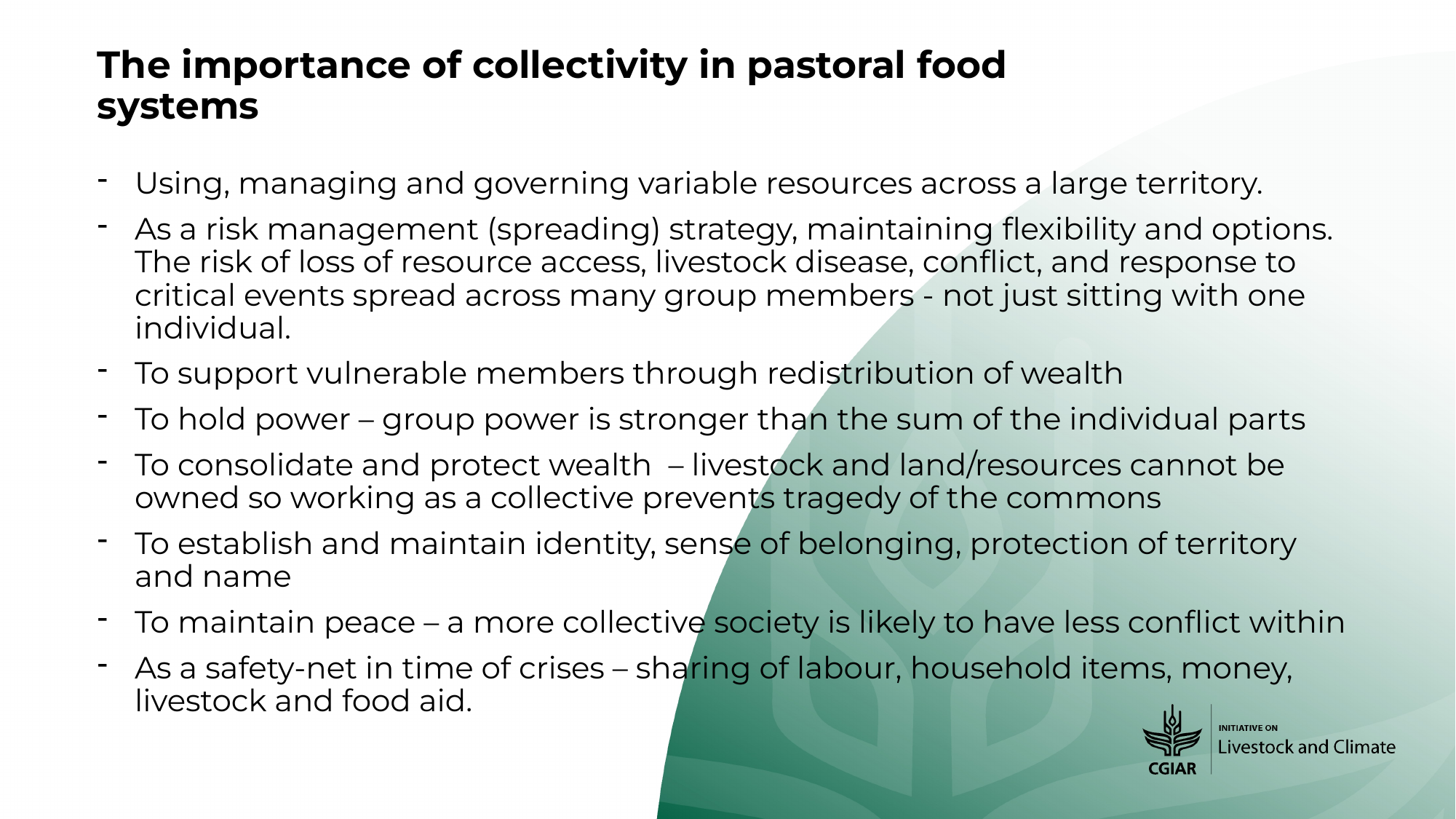

# The importance of collectivity in pastoral food systems
Using, managing and governing variable resources across a large territory.
As a risk management (spreading) strategy, maintaining flexibility and options.  The risk of loss of resource access, livestock disease, conflict, and response to critical events spread across many group members - not just sitting with one individual.
To support vulnerable members through redistribution of wealth
To hold power – group power is stronger than the sum of the individual parts
To consolidate and protect wealth  – livestock and land/resources cannot be owned so working as a collective prevents tragedy of the commons
To establish and maintain identity, sense of belonging, protection of territory and name
To maintain peace – a more collective society is likely to have less conflict within
As a safety-net in time of crises – sharing of labour, household items, money, livestock and food aid.